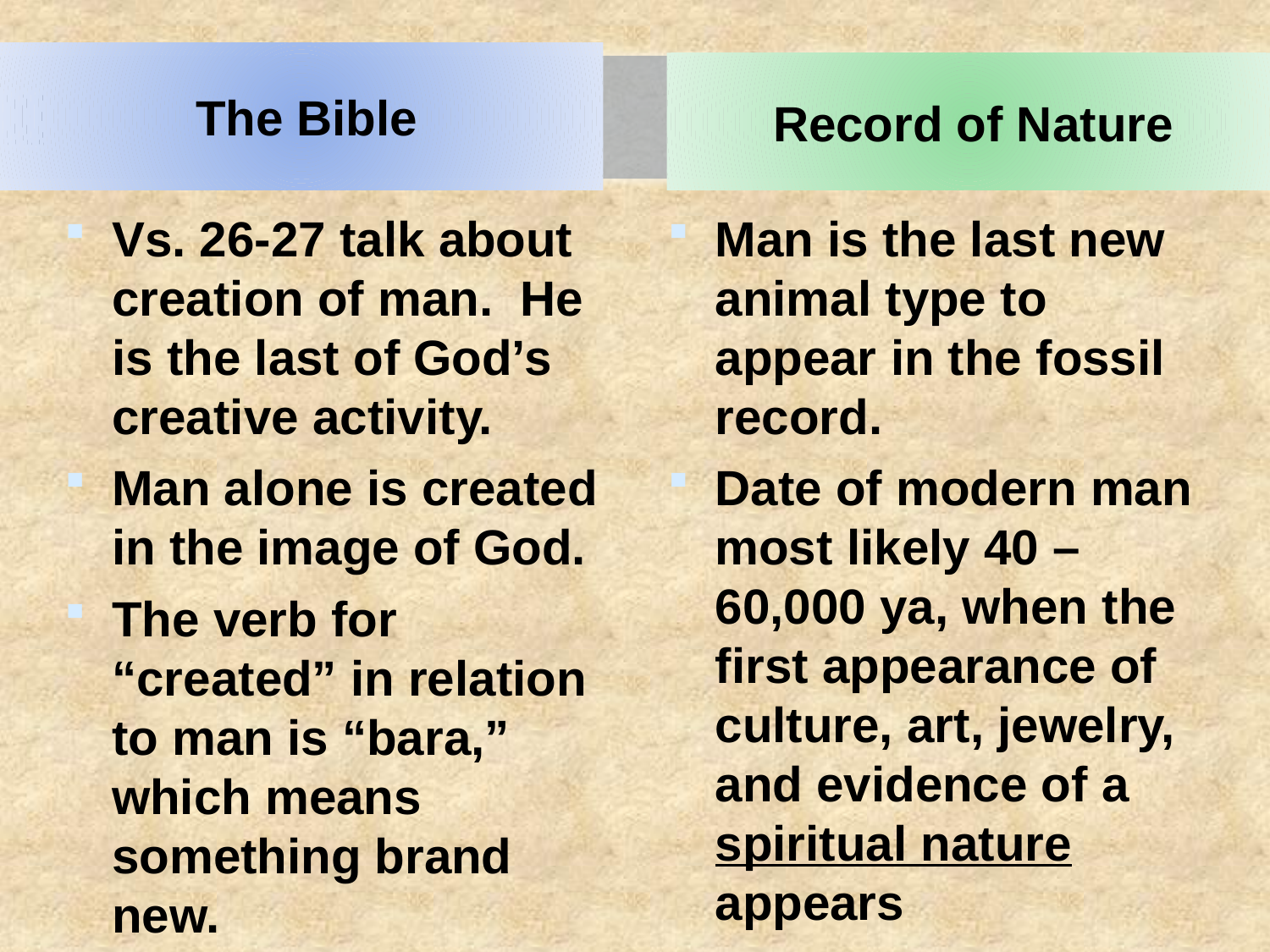

The Bible
Record of Nature
Vs. 26-27 talk about creation of man.  He is the last of God’s creative activity.
Man alone is created in the image of God.
The verb for “created” in relation to man is “bara,” which means something brand new.
Man is the last new animal type to appear in the fossil record.
Date of modern man  most likely 40 – 60,000 ya, when the first appearance of culture, art, jewelry, and evidence of a spiritual nature appears